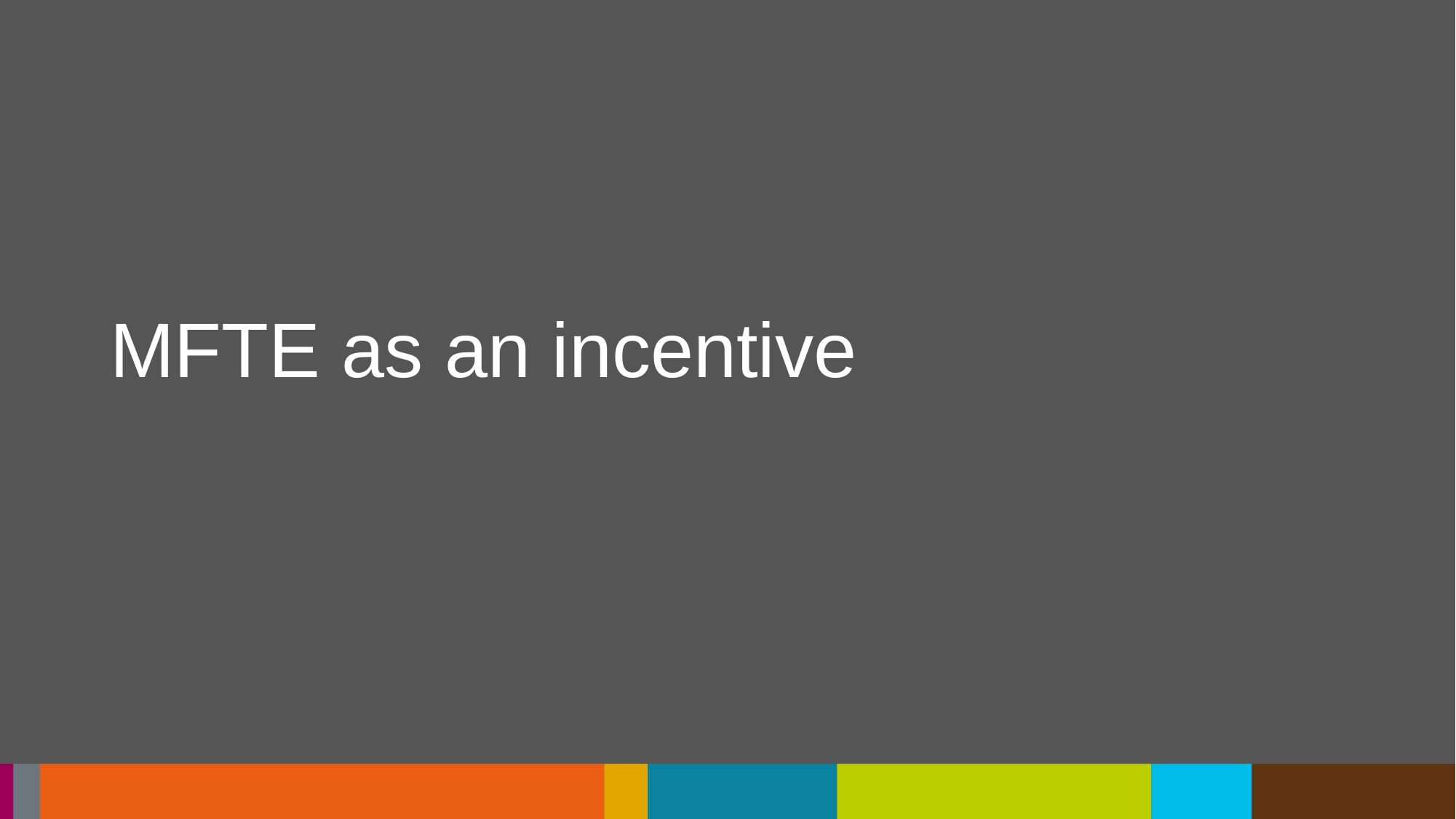

# MFTE as an incentive
Optional and